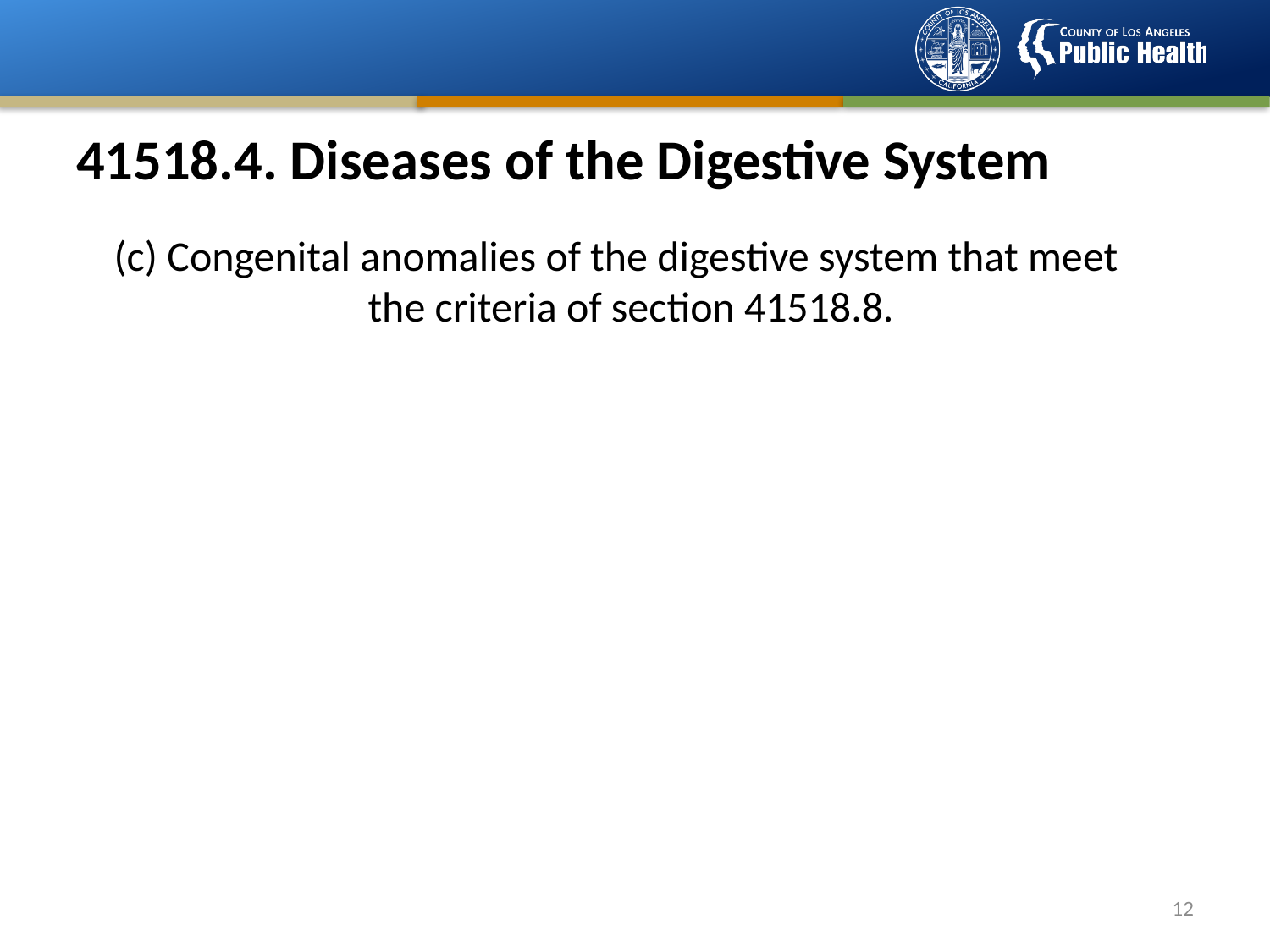

# 41518.4. Diseases of the Digestive System
(c) Congenital anomalies of the digestive system that meet 			the criteria of section 41518.8.

12